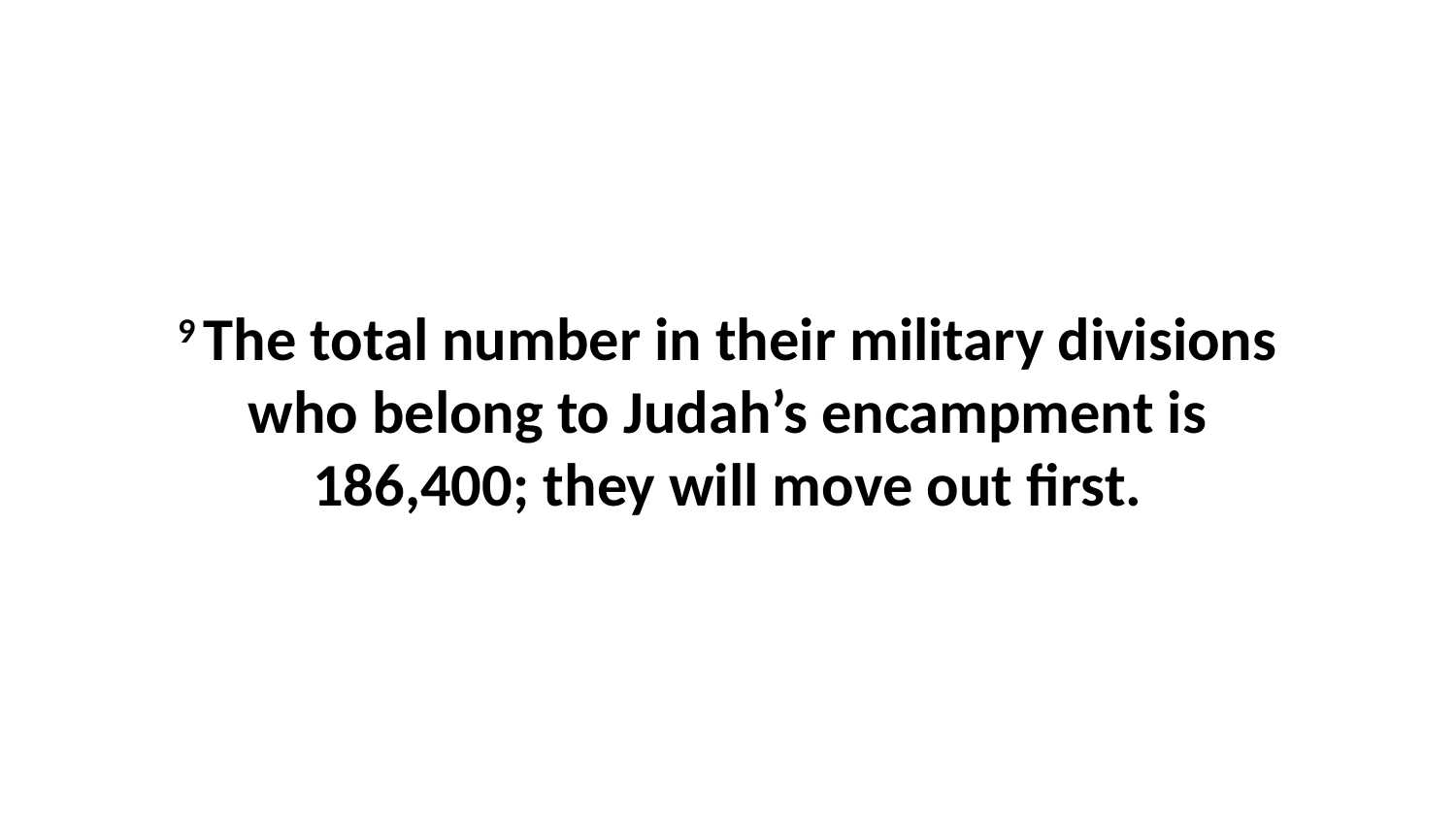

9 The total number in their military divisions who belong to Judah’s encampment is 186,400; they will move out first.